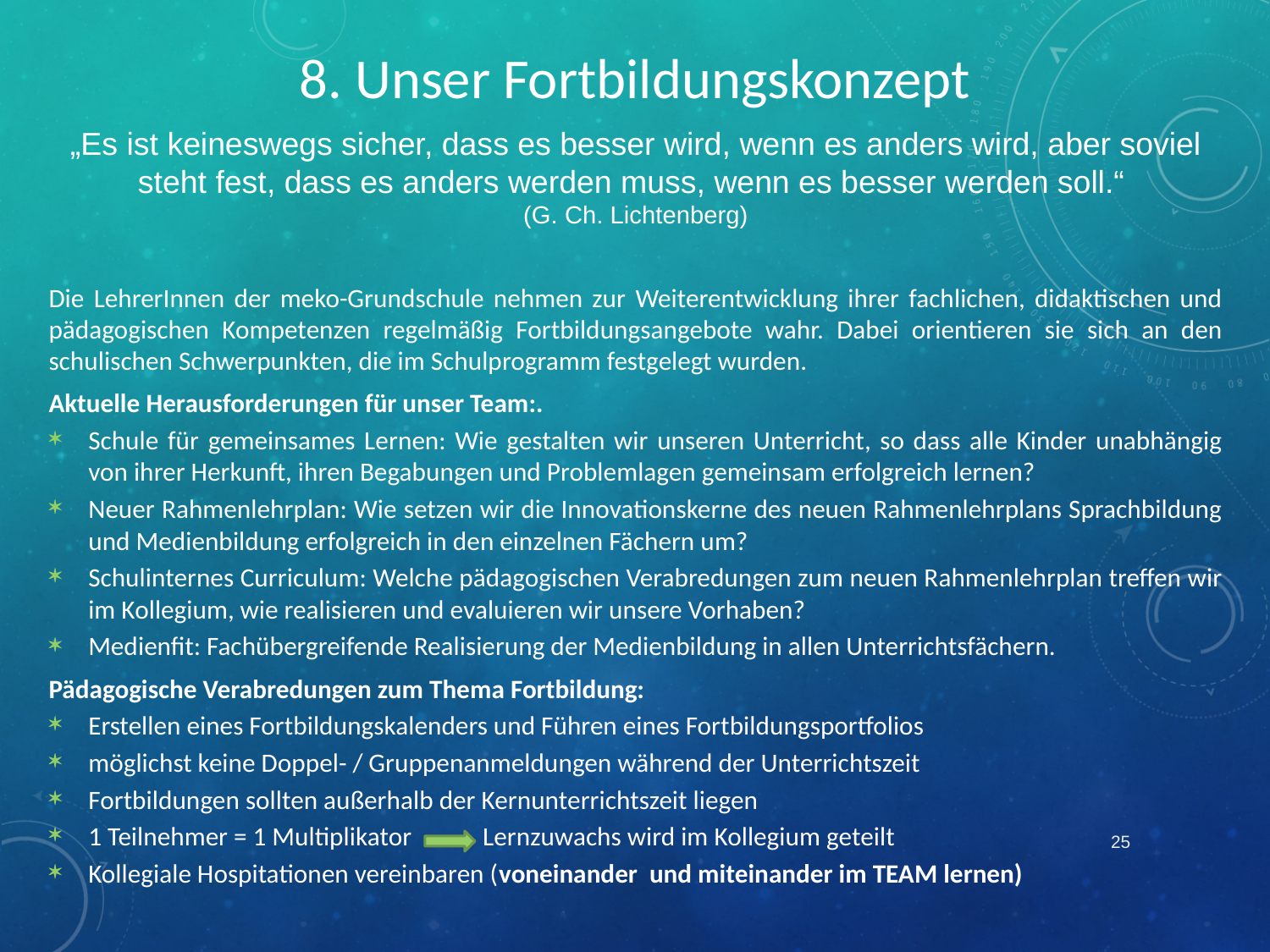

8. Unser Fortbildungskonzept
„Es ist keineswegs sicher, dass es besser wird, wenn es anders wird, aber soviel steht fest, dass es anders werden muss, wenn es besser werden soll.“
(G. Ch. Lichtenberg)
Die LehrerInnen der meko-Grundschule nehmen zur Weiterentwicklung ihrer fachlichen, didaktischen und pädagogischen Kompetenzen regelmäßig Fortbildungsangebote wahr. Dabei orientieren sie sich an den schulischen Schwerpunkten, die im Schulprogramm festgelegt wurden.
Aktuelle Herausforderungen für unser Team:.
Schule für gemeinsames Lernen: Wie gestalten wir unseren Unterricht, so dass alle Kinder unabhängig von ihrer Herkunft, ihren Begabungen und Problemlagen gemeinsam erfolgreich lernen?
Neuer Rahmenlehrplan: Wie setzen wir die Innovationskerne des neuen Rahmenlehrplans Sprachbildung und Medienbildung erfolgreich in den einzelnen Fächern um?
Schulinternes Curriculum: Welche pädagogischen Verabredungen zum neuen Rahmenlehrplan treffen wir im Kollegium, wie realisieren und evaluieren wir unsere Vorhaben?
Medienfit: Fachübergreifende Realisierung der Medienbildung in allen Unterrichtsfächern.
Pädagogische Verabredungen zum Thema Fortbildung:
Erstellen eines Fortbildungskalenders und Führen eines Fortbildungsportfolios
möglichst keine Doppel- / Gruppenanmeldungen während der Unterrichtszeit
Fortbildungen sollten außerhalb der Kernunterrichtszeit liegen
1 Teilnehmer = 1 Multiplikator            Lernzuwachs wird im Kollegium geteilt
Kollegiale Hospitationen vereinbaren (voneinander  und miteinander im TEAM lernen)
25